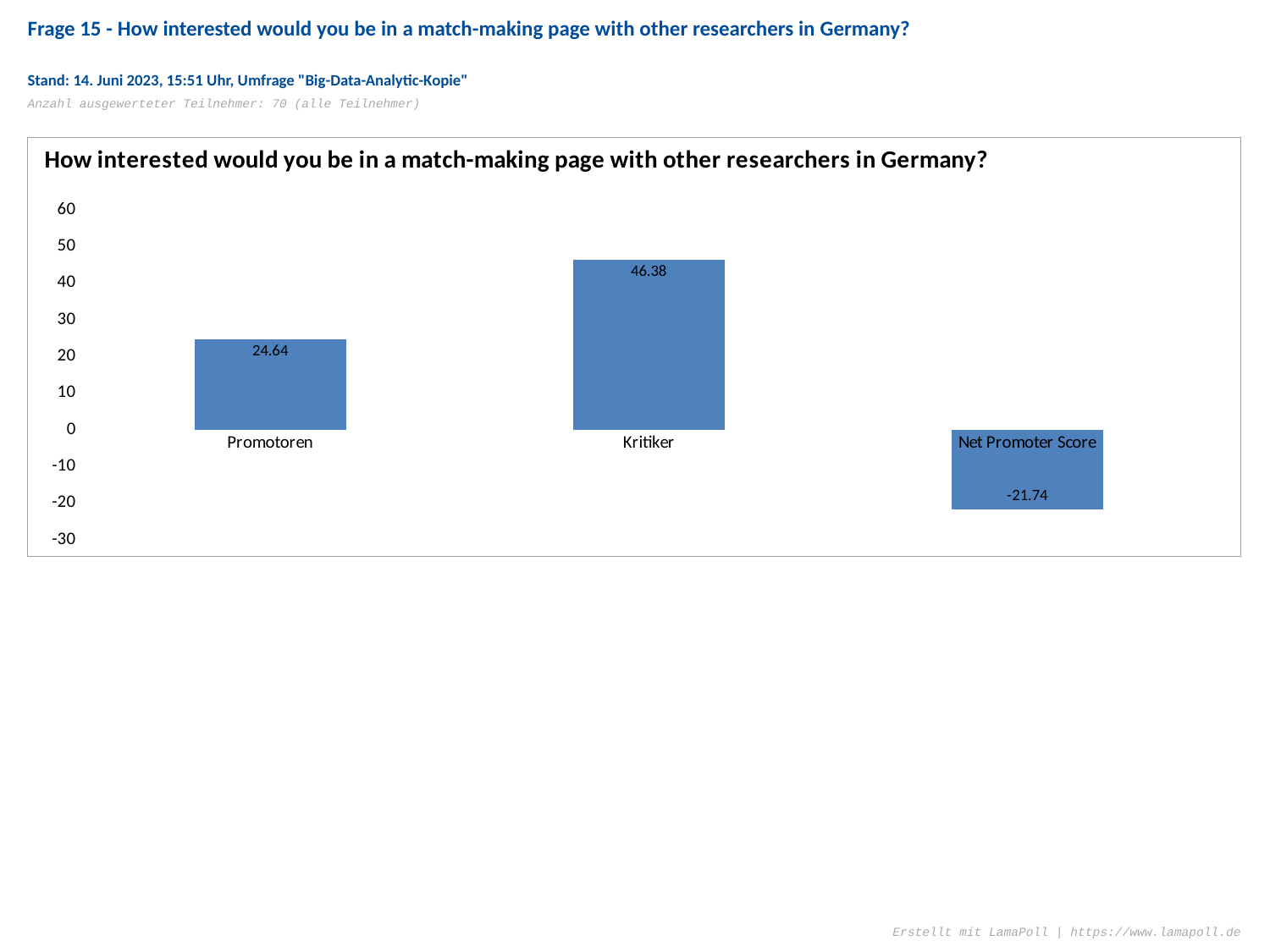

Frage 15 - How interested would you be in a match-making page with other researchers in Germany?
Stand: 14. Juni 2023, 15:51 Uhr, Umfrage "Big-Data-Analytic-Kopie"
Anzahl ausgewerteter Teilnehmer: 70 (alle Teilnehmer)

### Chart: How interested would you be in a match-making page with other researchers in Germany?

| Category |  |
|---|---|
| Promotoren | 24.64 |
| Kritiker | 46.38 |
| Net Promoter Score | -21.74 |
Erstellt mit LamaPoll | https://www.lamapoll.de